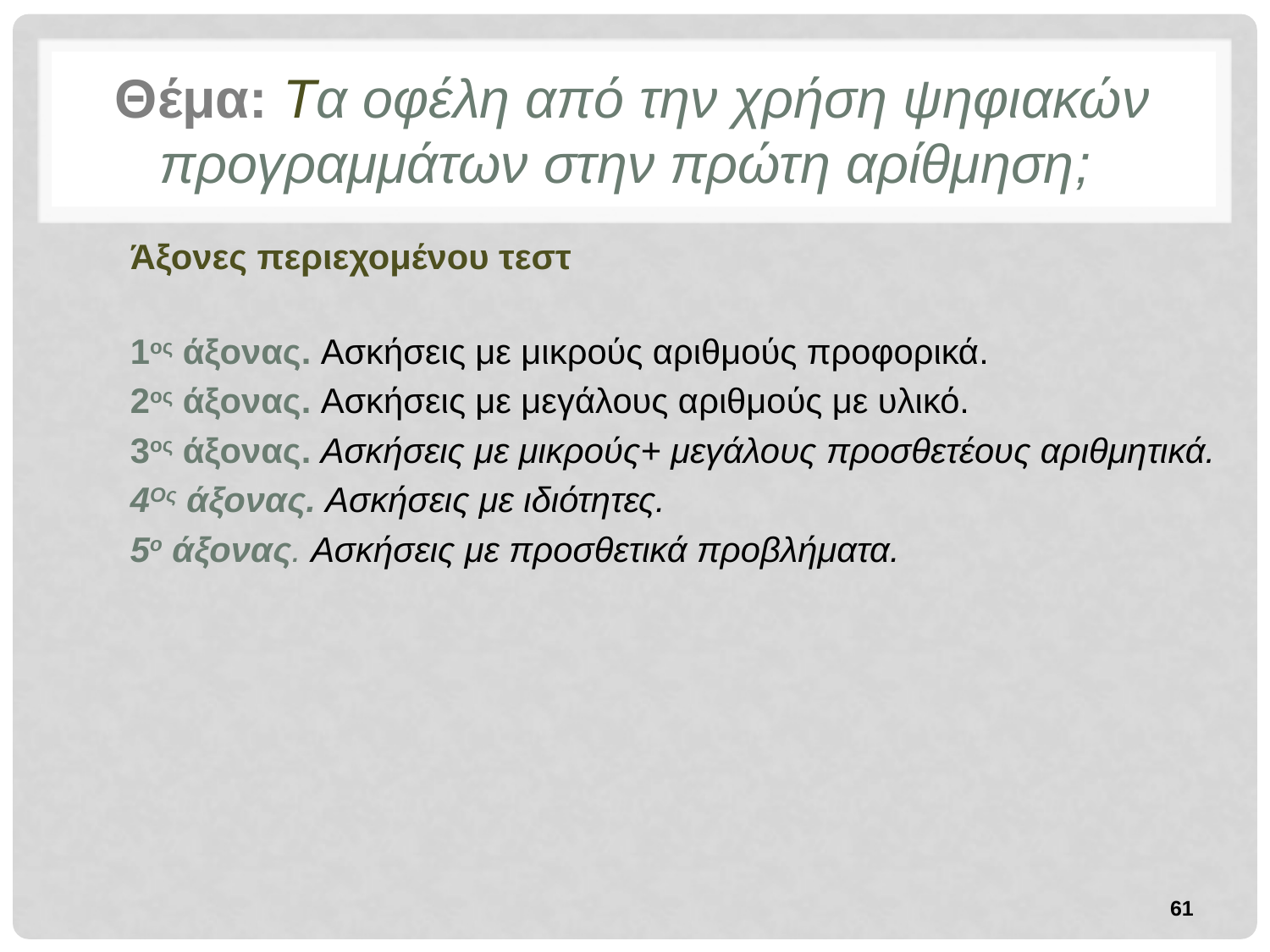

# Θέμα: Τα οφέλη από την χρήση ψηφιακών προγραμμάτων στην πρώτη αρίθμηση;
	Άξονες περιεχομένου τεστ

	1ος άξονας. Ασκήσεις με μικρούς αριθμούς προφορικά.
	2ος άξονας. Ασκήσεις με μεγάλους αριθμούς με υλικό.
	3ος άξονας. Ασκήσεις με μικρούς+ μεγάλους προσθετέους αριθμητικά.
	4Ος άξονας. Ασκήσεις με ιδιότητες.
	5ο άξονας. Ασκήσεις με προσθετικά προβλήματα.
61